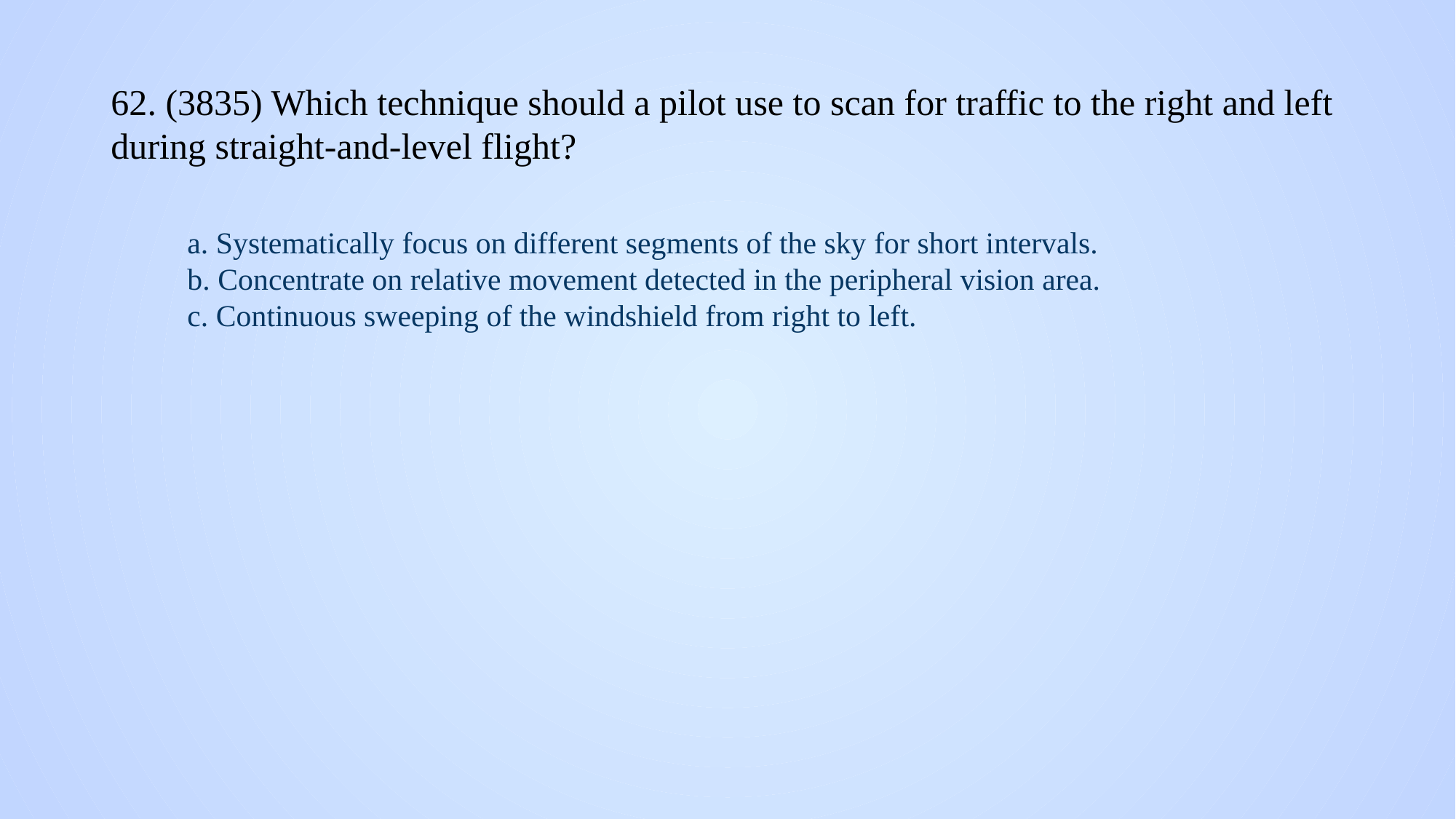

# 62. (3835) Which technique should a pilot use to scan for traffic to the right and left during straight-and-level flight?
a. Systematically focus on different segments of the sky for short intervals.
b. Concentrate on relative movement detected in the peripheral vision area.
c. Continuous sweeping of the windshield from right to left.